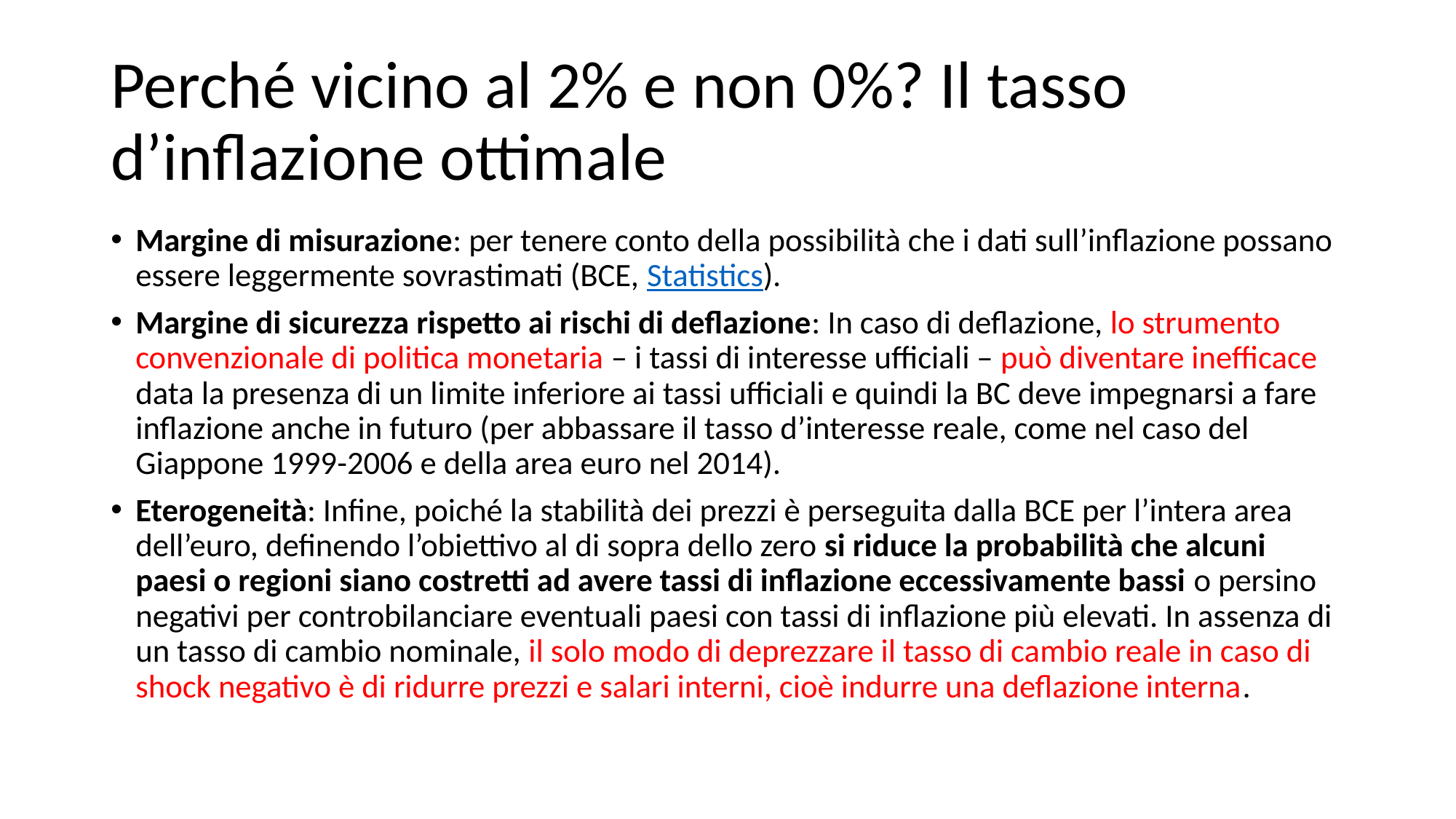

# Perché vicino al 2% e non 0%? Il tasso d’inflazione ottimale
Margine di misurazione: per tenere conto della possibilità che i dati sull’inflazione possano essere leggermente sovrastimati (BCE, Statistics).
Margine di sicurezza rispetto ai rischi di deflazione: In caso di deflazione, lo strumento convenzionale di politica monetaria – i tassi di interesse ufficiali – può diventare inefficace data la presenza di un limite inferiore ai tassi ufficiali e quindi la BC deve impegnarsi a fare inflazione anche in futuro (per abbassare il tasso d’interesse reale, come nel caso del Giappone 1999-2006 e della area euro nel 2014).
Eterogeneità: Infine, poiché la stabilità dei prezzi è perseguita dalla BCE per l’intera area dell’euro, definendo l’obiettivo al di sopra dello zero si riduce la probabilità che alcuni paesi o regioni siano costretti ad avere tassi di inflazione eccessivamente bassi o persino negativi per controbilanciare eventuali paesi con tassi di inflazione più elevati. In assenza di un tasso di cambio nominale, il solo modo di deprezzare il tasso di cambio reale in caso di shock negativo è di ridurre prezzi e salari interni, cioè indurre una deflazione interna.